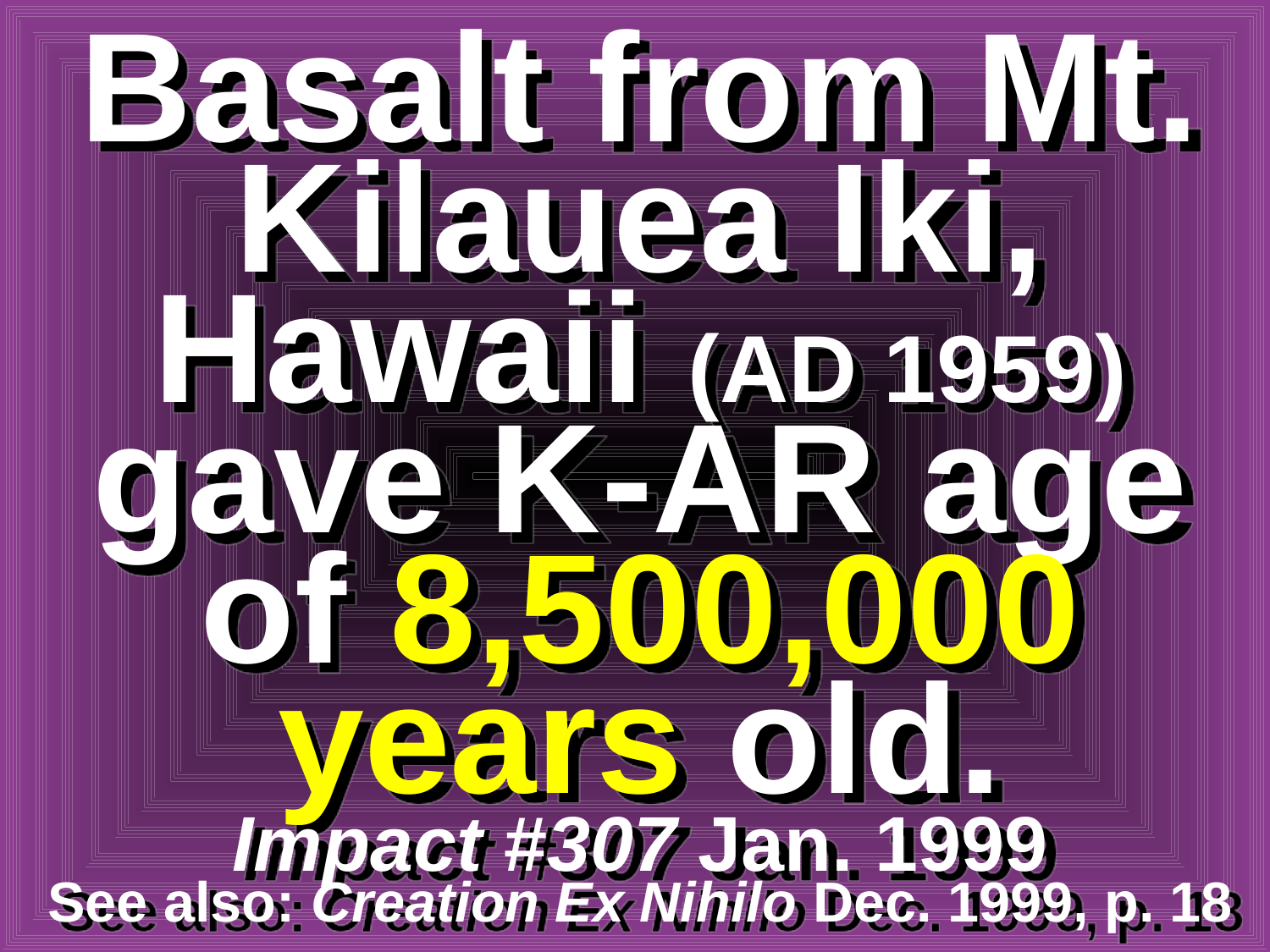

Basalt from Mt. Kilauea Iki, Hawaii (AD 1959) gave K-AR age of 8,500,000 years old.
Impact #307 Jan. 1999
See also: Creation Ex Nihilo Dec. 1999, p. 18